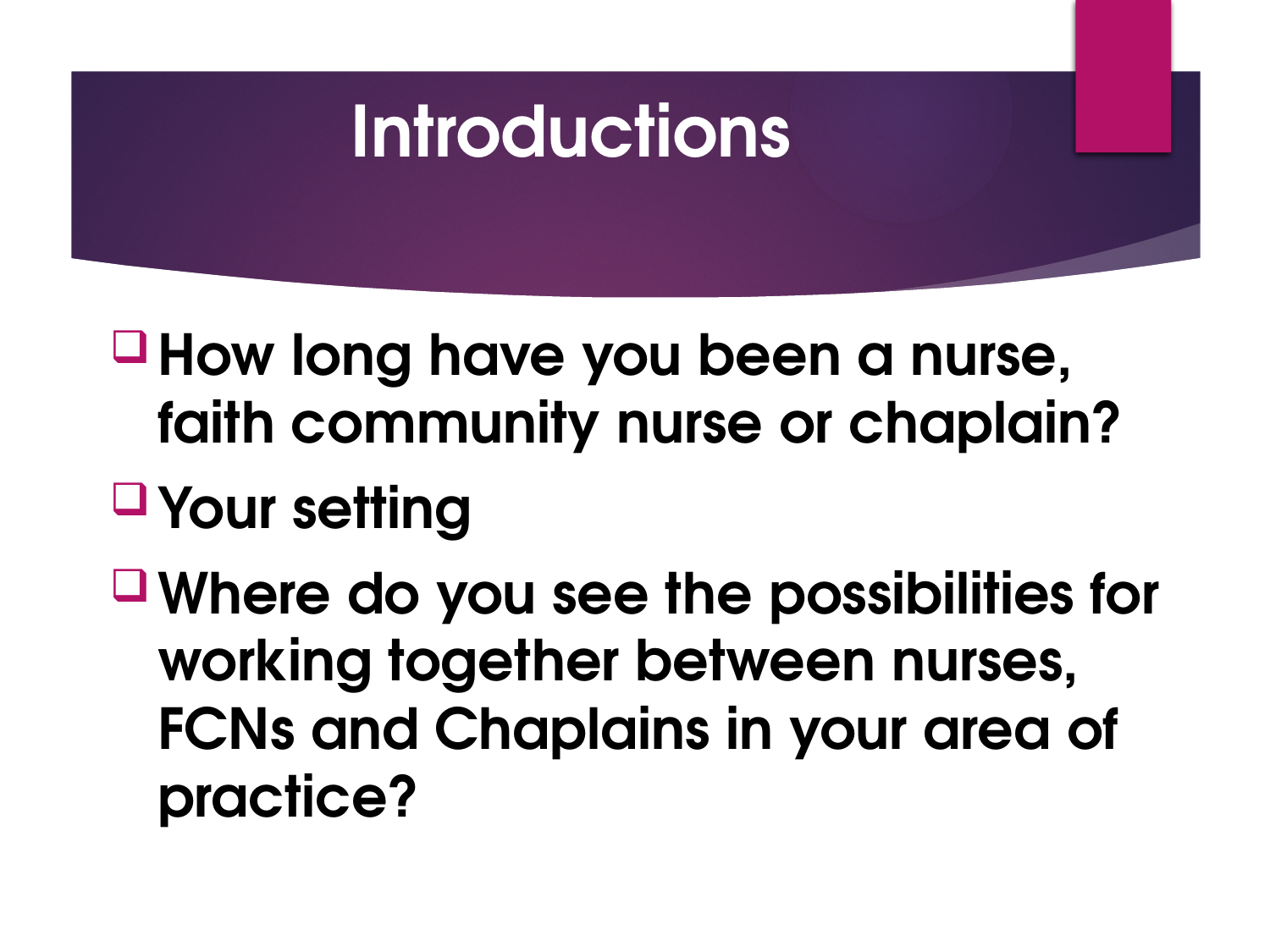

Introductions
How long have you been a nurse, faith community nurse or chaplain?
Your setting
Where do you see the possibilities for working together between nurses, FCNs and Chaplains in your area of practice?